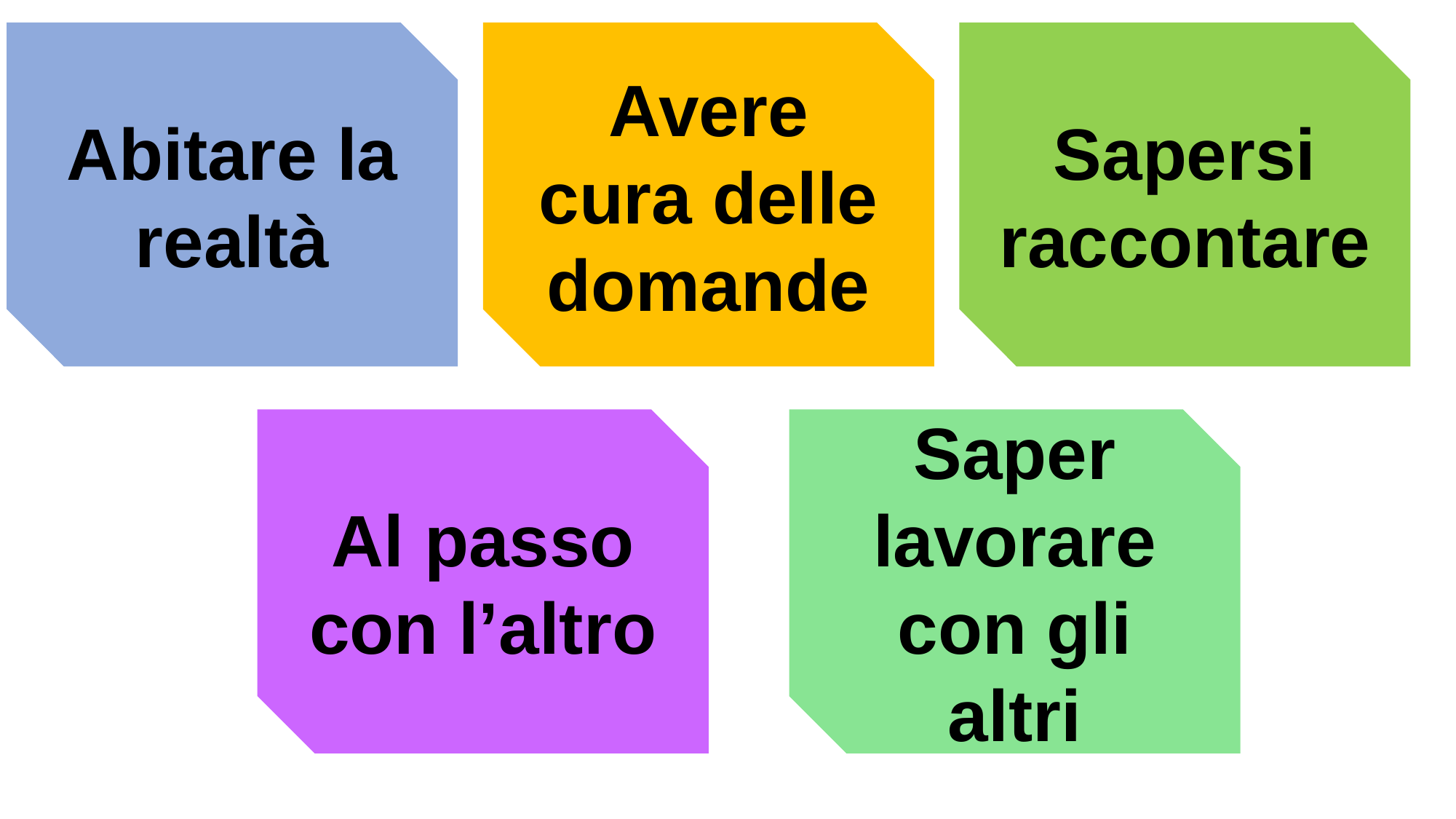

Abitare la realtà
Avere cura delle domande
Sapersi raccontare
Al passo con l’altro
Saper lavorare con gli altri